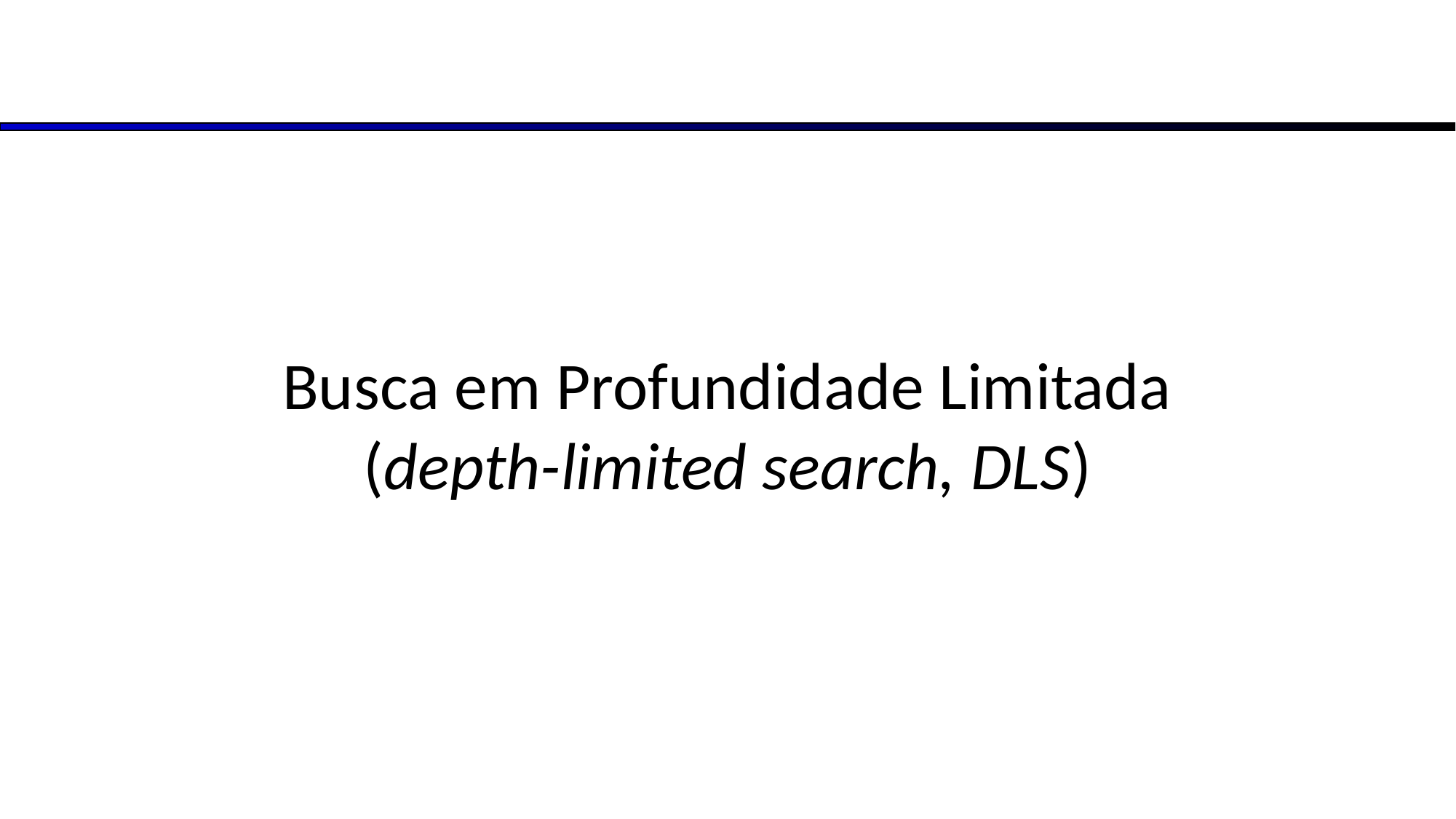

# Busca em Profundidade Limitada (depth-limited search, DLS)